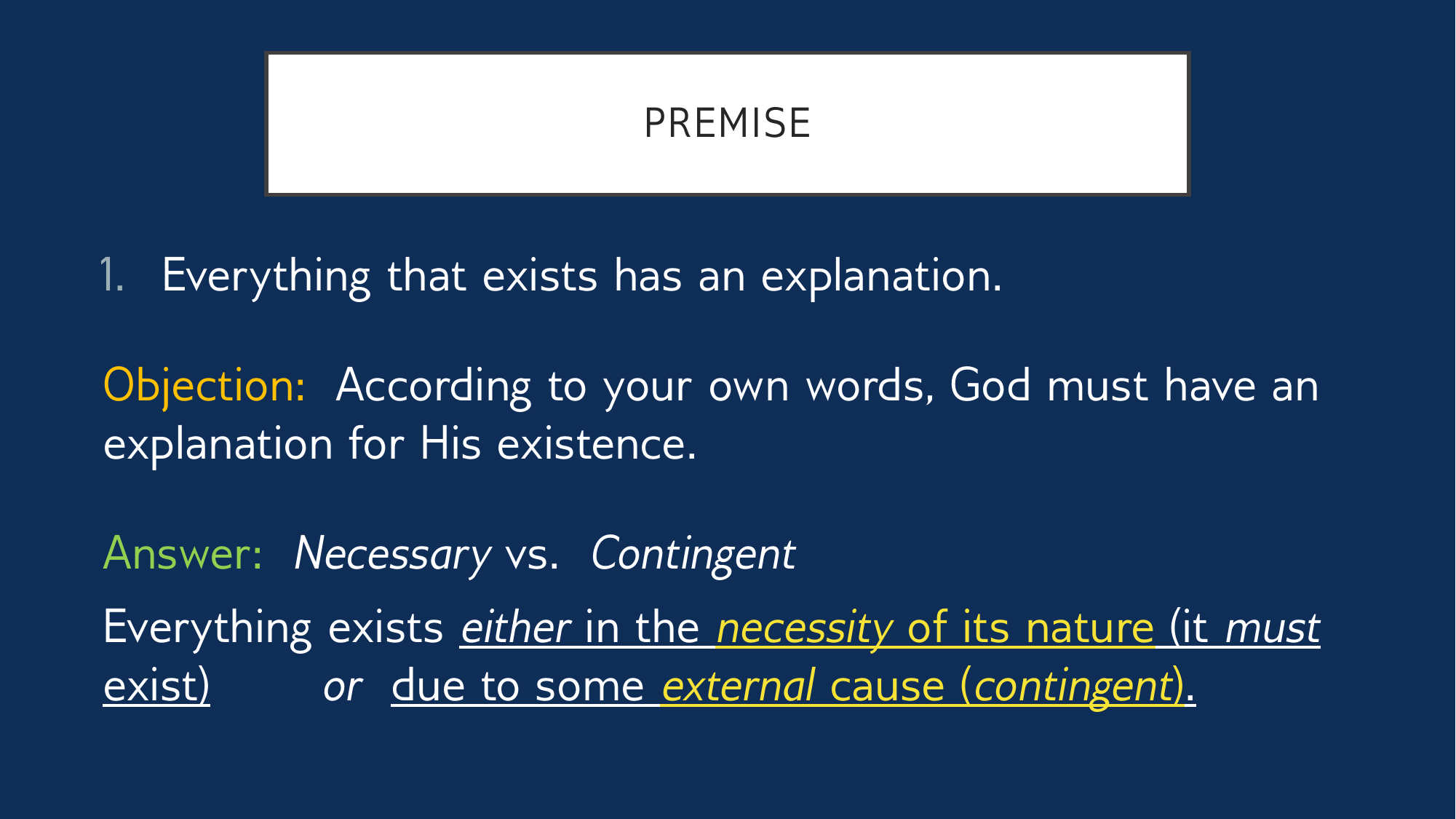

# Premise
Everything that exists has an explanation.

Objection:  According to your own words, God must have an explanation for His existence.

Answer:  Necessary vs.  Contingent
Everything exists either in the necessity of its nature (it must exist) 	or  due to some external cause (contingent).